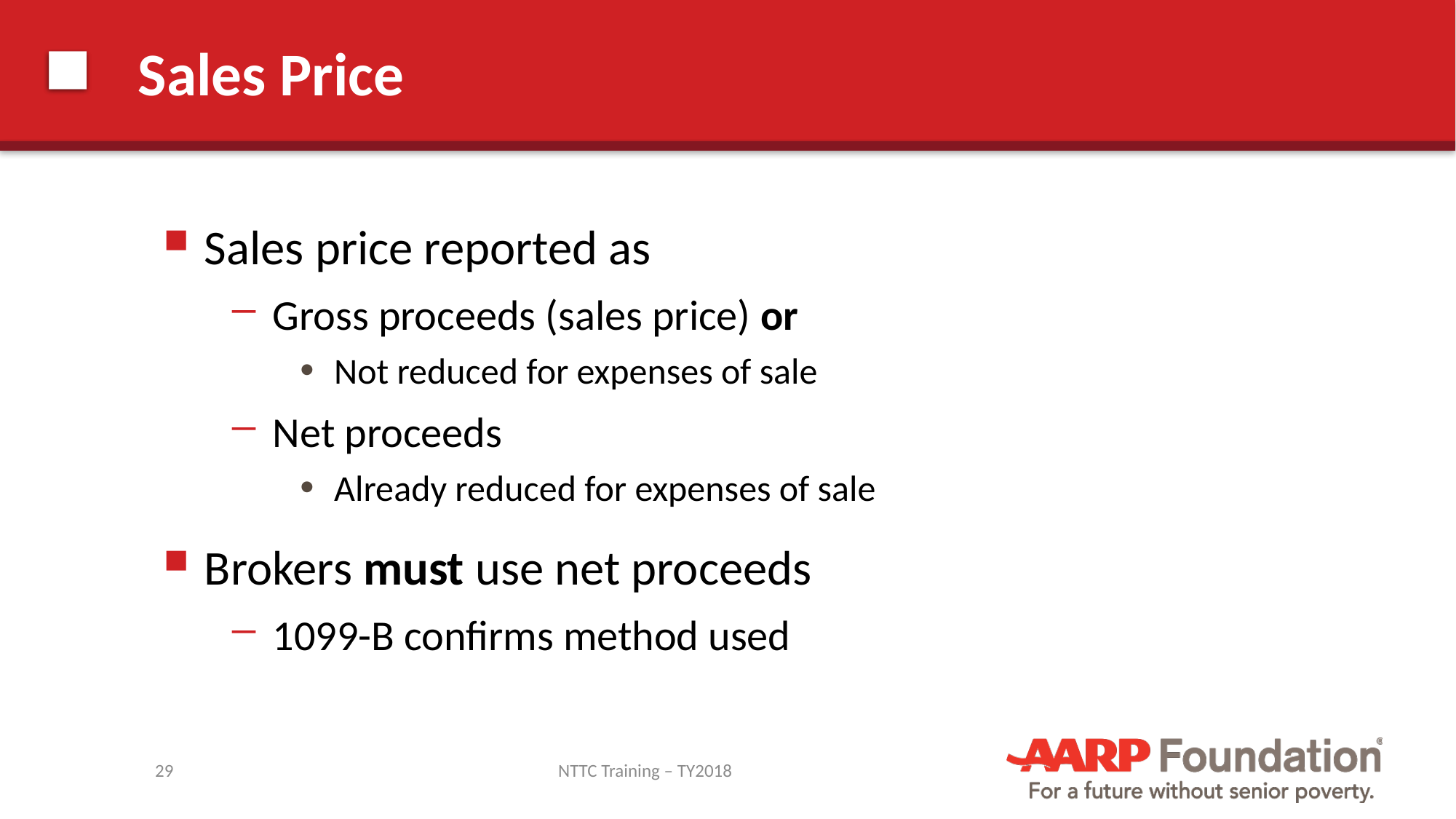

# Sales Price
Sales price reported as
Gross proceeds (sales price) or
Not reduced for expenses of sale
Net proceeds
Already reduced for expenses of sale
Brokers must use net proceeds
1099-B confirms method used
29
NTTC Training – TY2018